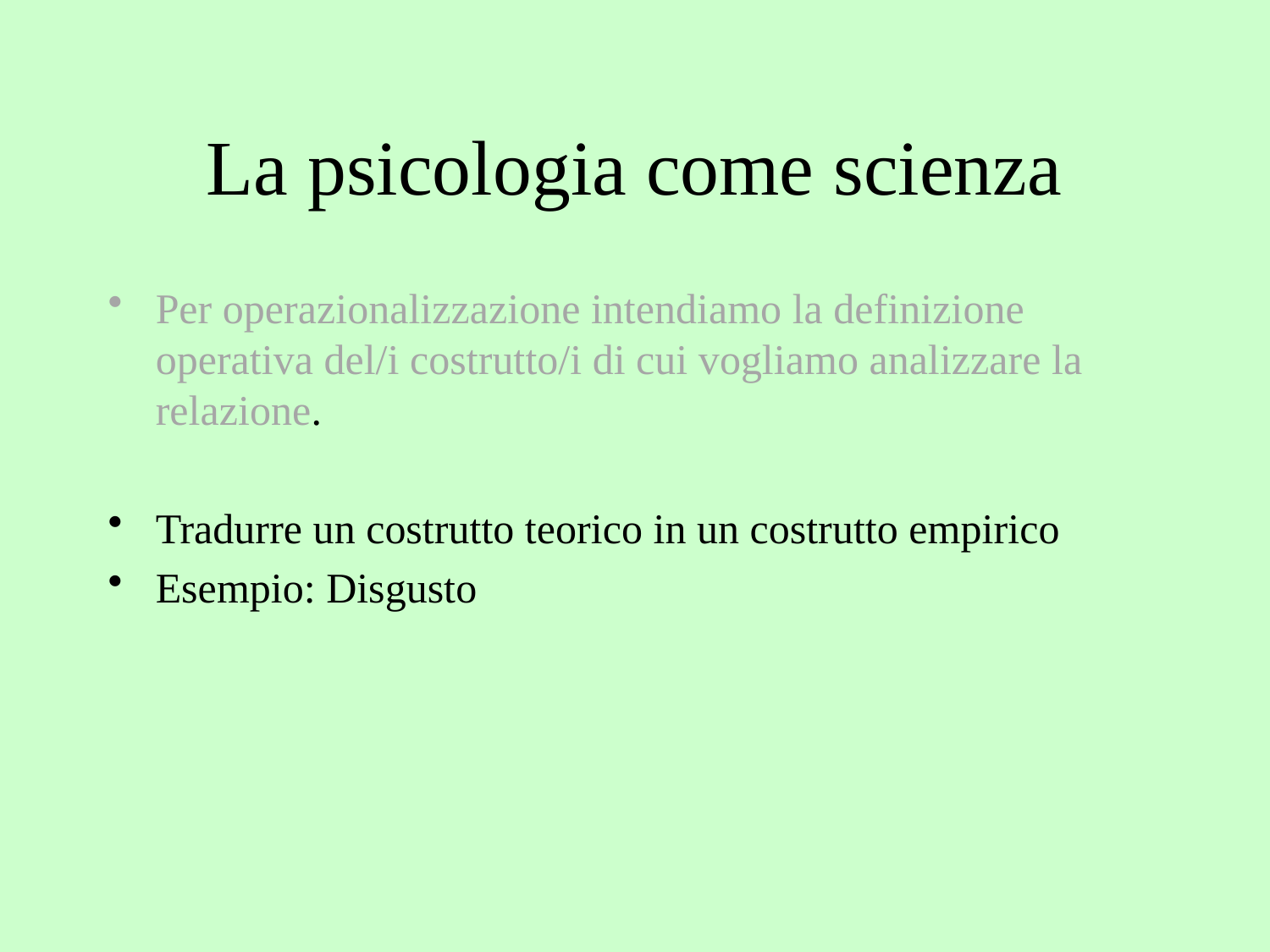

# La psicologia come scienza
Per operazionalizzazione intendiamo la definizione operativa del/i costrutto/i di cui vogliamo analizzare la relazione.

Tradurre un costrutto teorico in un costrutto empirico
Esempio: Disgusto